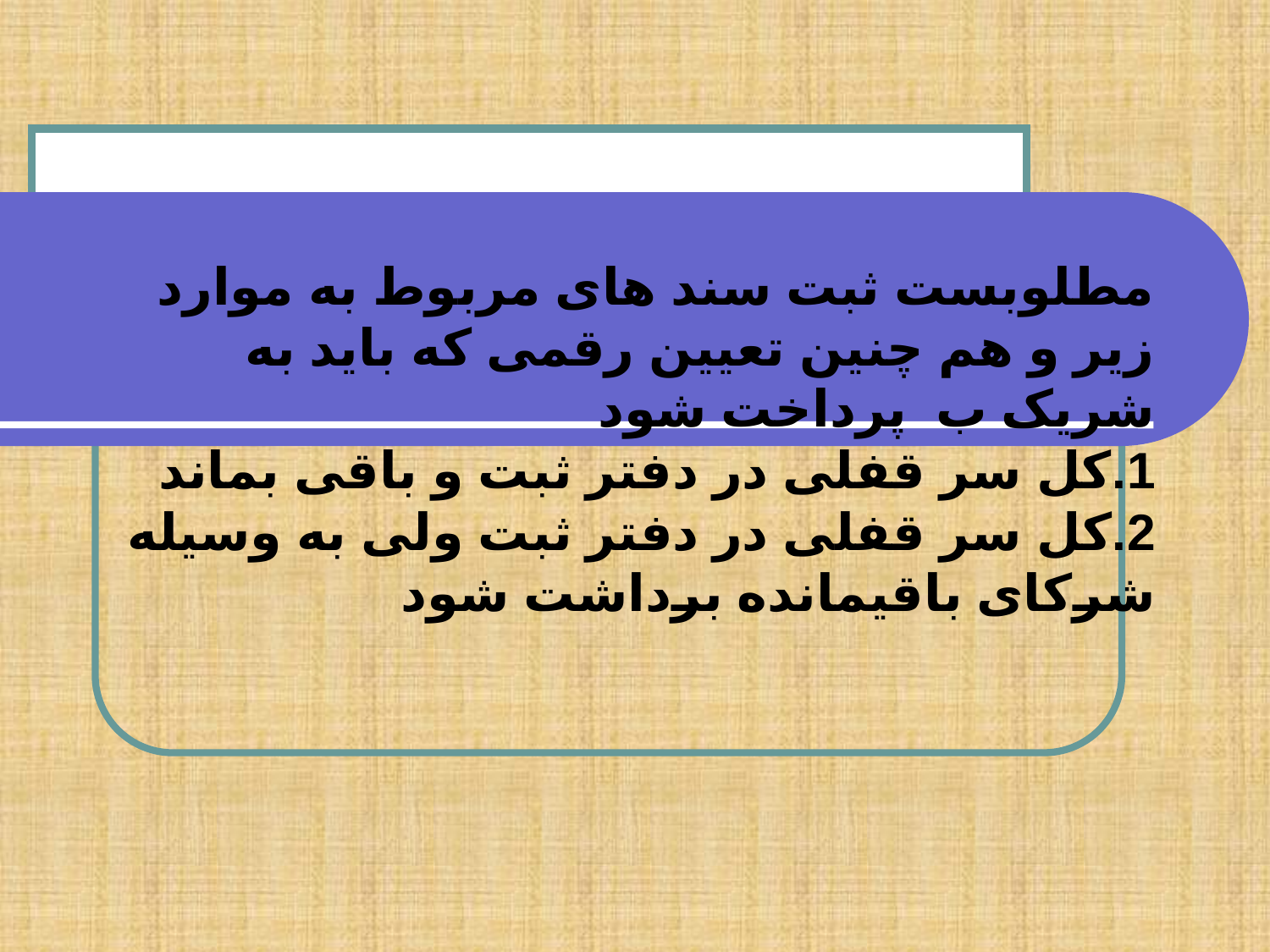

# مطلوبست ثبت سند های مربوط به موارد زیر و هم چنین تعیین رقمی که باید به شریک ب  پرداخت شود 1.کل سر قفلی در دفتر ثبت و باقی بماند 2.کل سر قفلی در دفتر ثبت ولی به وسیله شرکای باقیمانده برداشت شود